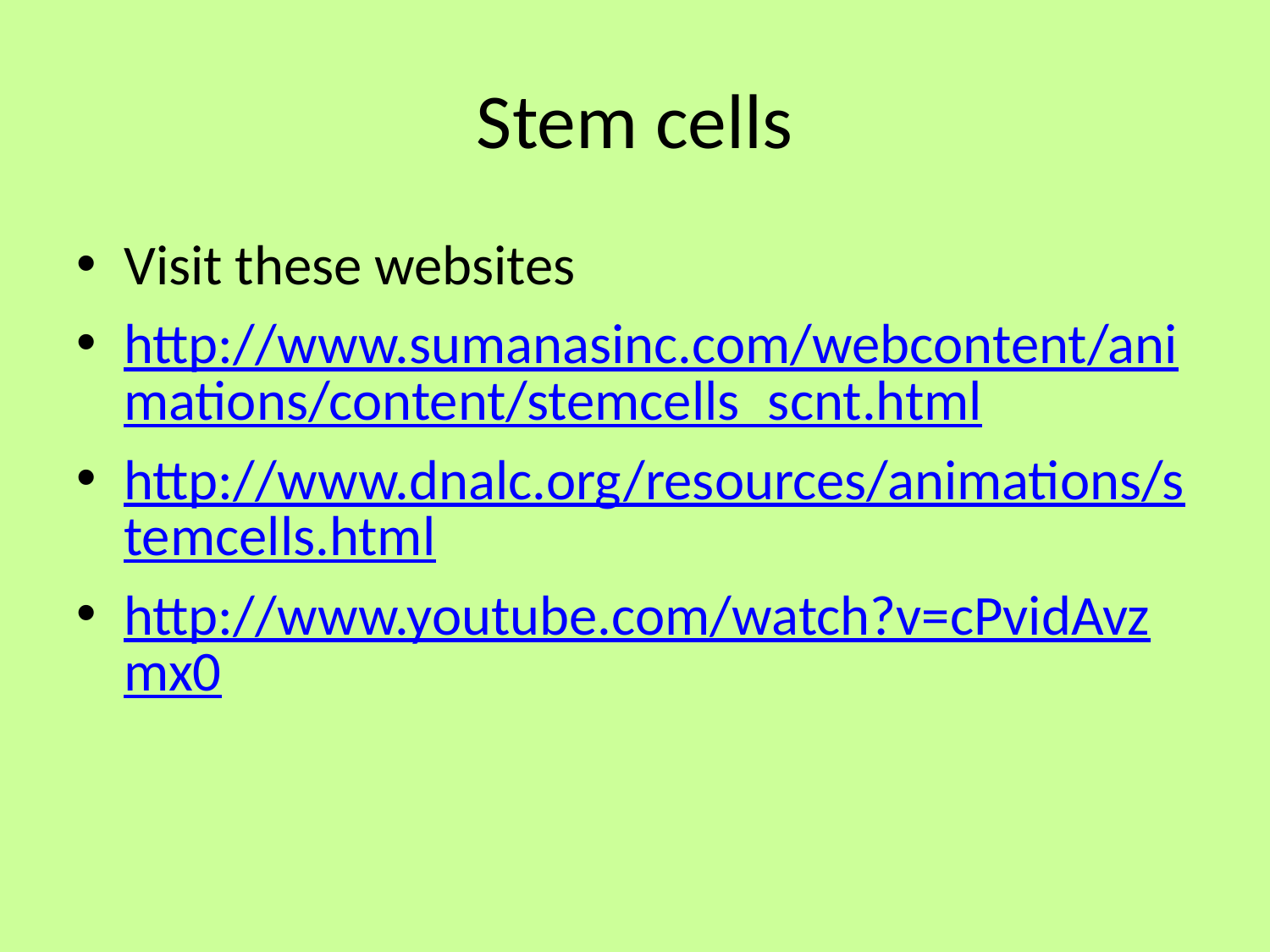

# Stem cells
Visit these websites
http://www.sumanasinc.com/webcontent/animations/content/stemcells_scnt.html
http://www.dnalc.org/resources/animations/stemcells.html
http://www.youtube.com/watch?v=cPvidAvzmx0